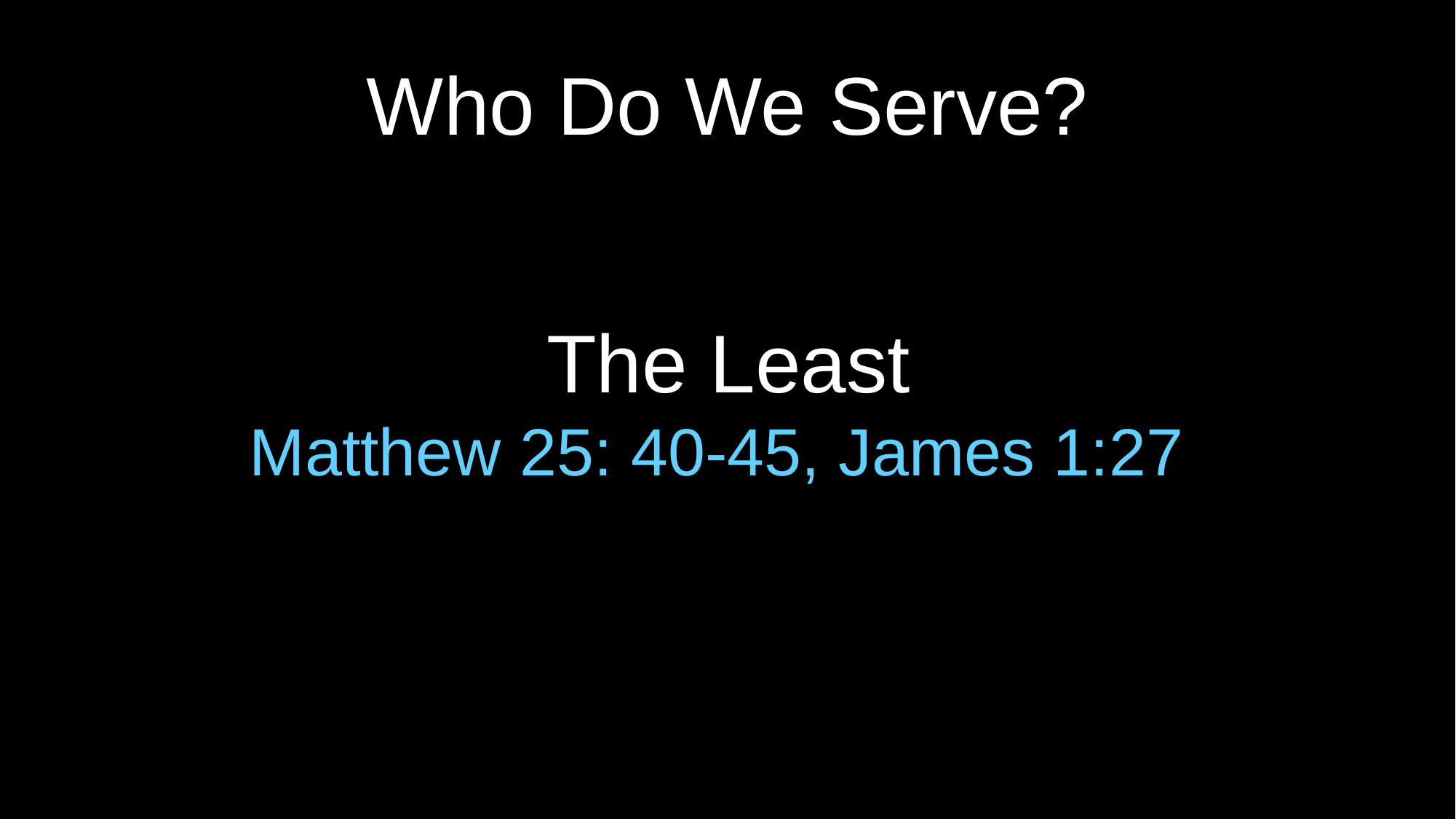

Who Do We Serve?

 The Least
Matthew 25: 40-45, James 1:27